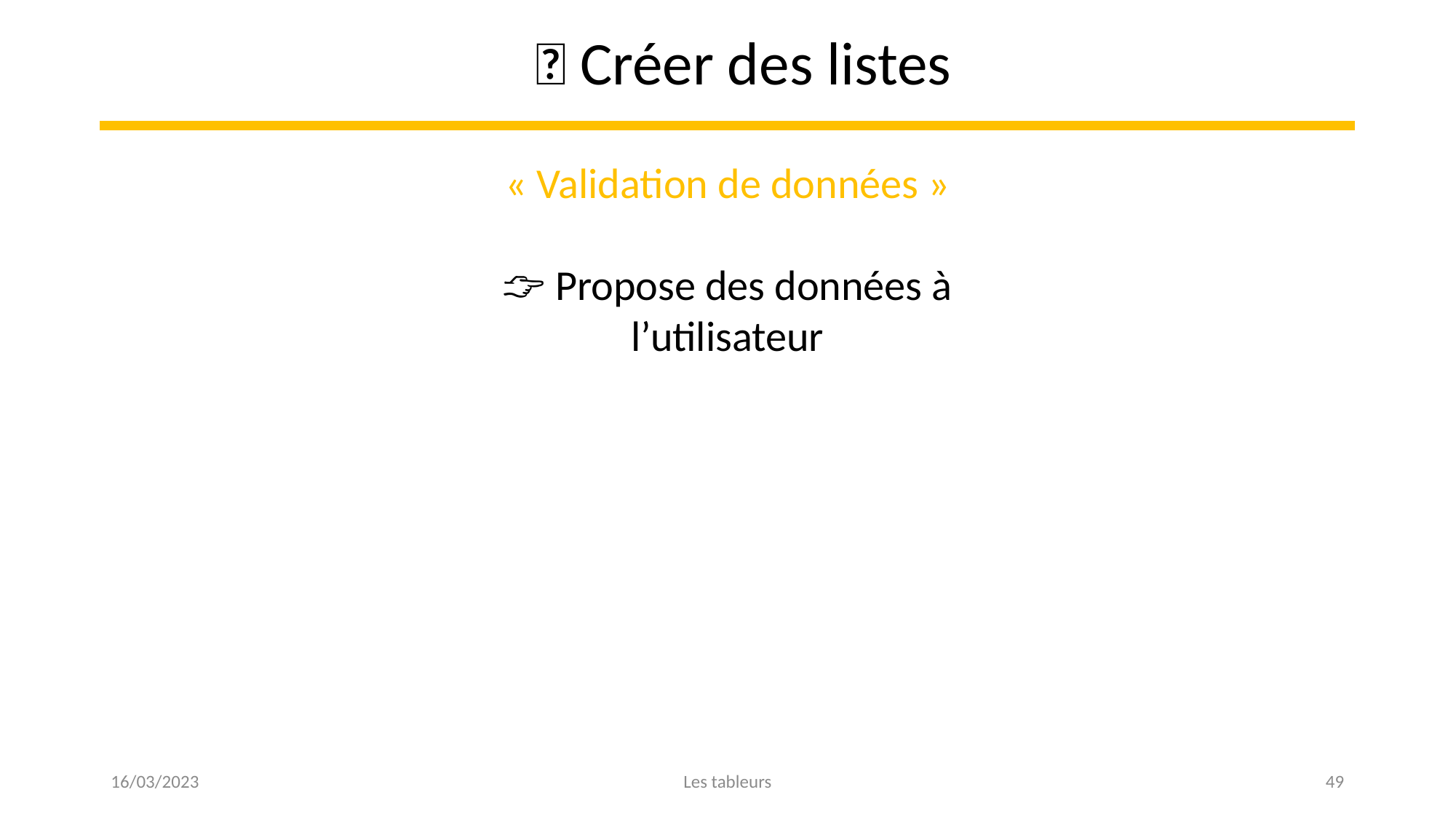

🧾 Créer des listes
« Validation de données »

👉 Propose des données à l’utilisateur

16/03/2023
Les tableurs
49